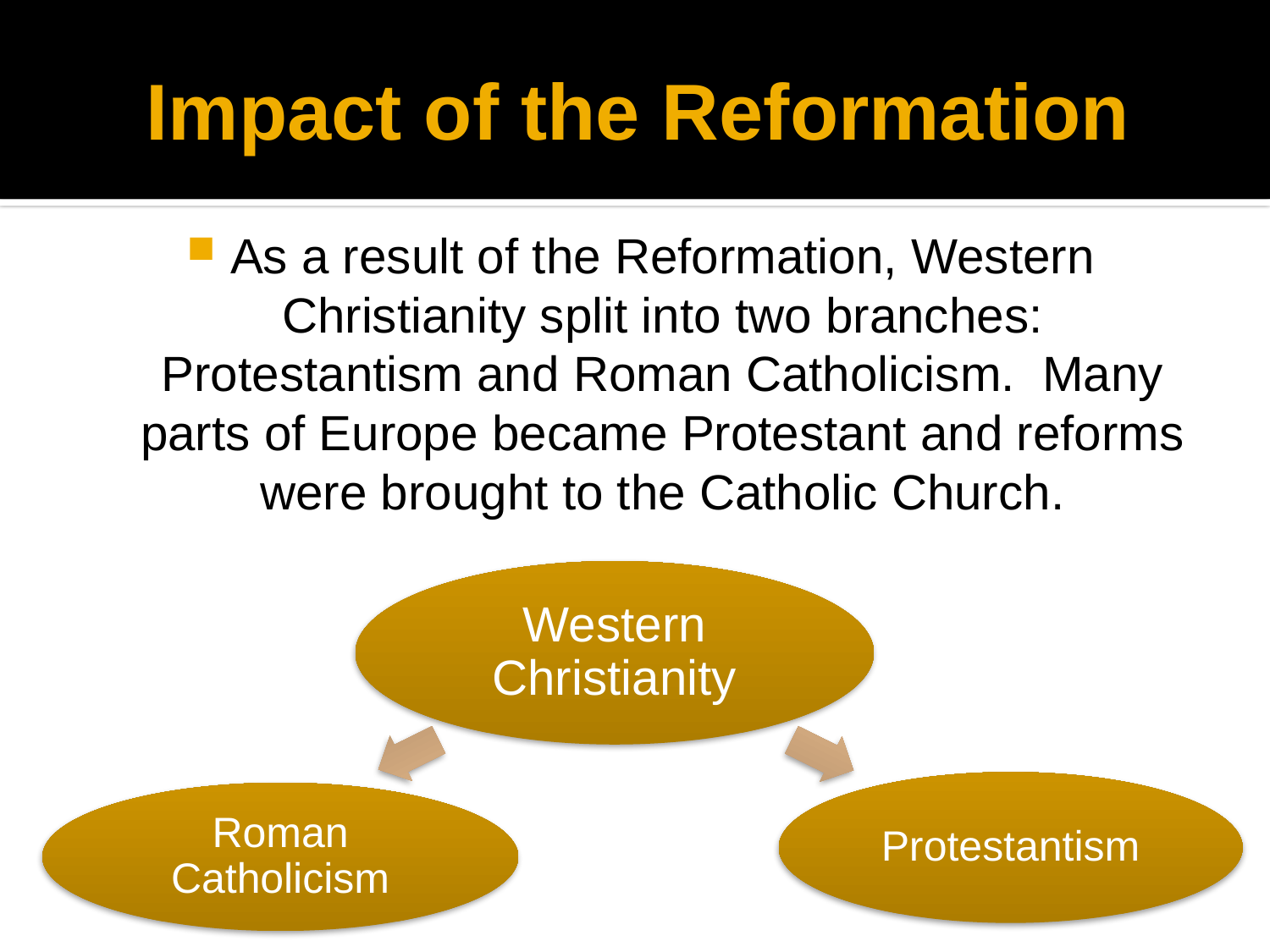

# Impact of the Reformation
As a result of the Reformation, Western Christianity split into two branches: Protestantism and Roman Catholicism.  Many parts of Europe became Protestant and reforms were brought to the Catholic Church.

Western Christianity

Protestantism

Roman Catholicism